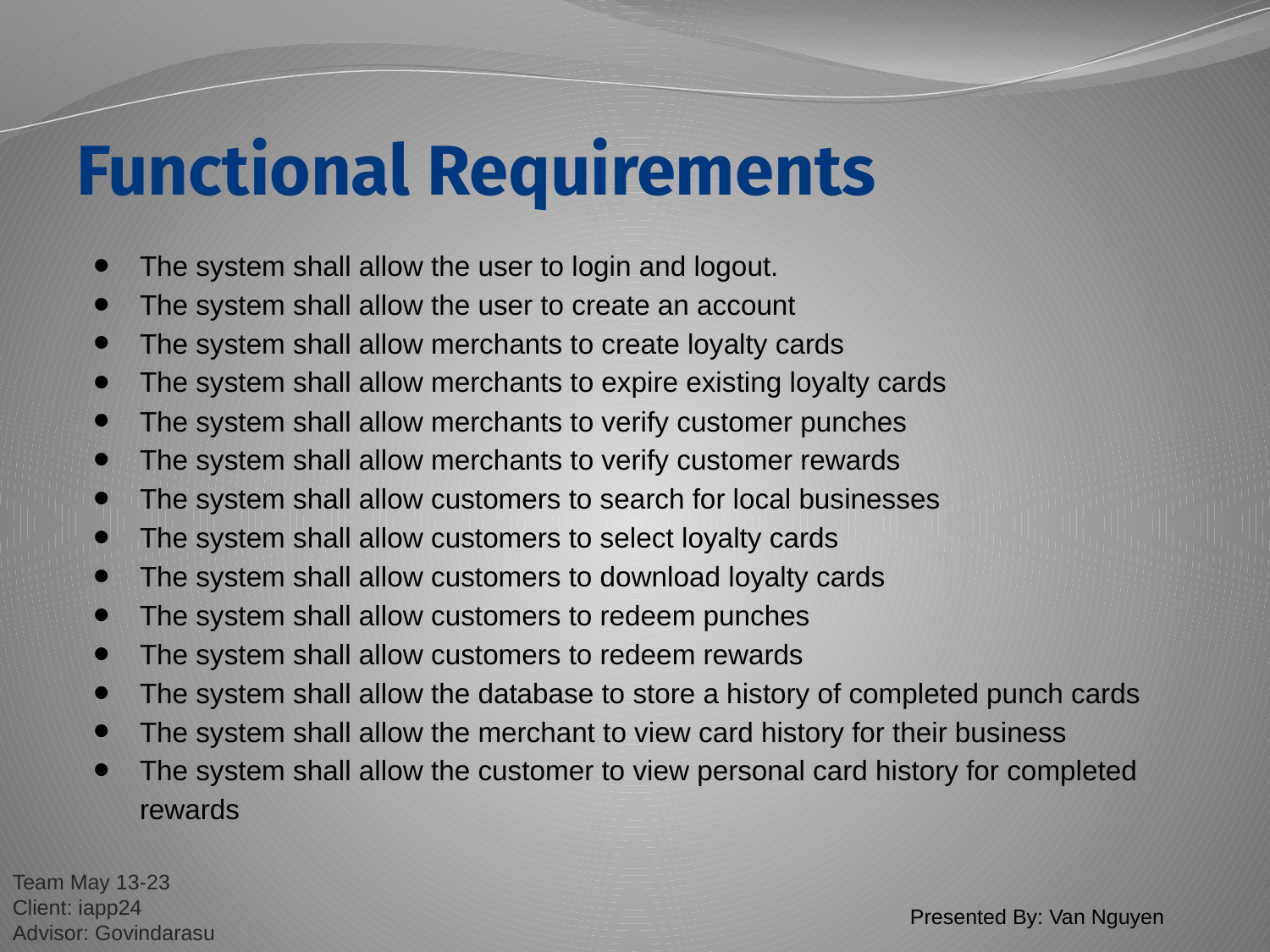

# Functional Requirements
The system shall allow the user to login and logout.
The system shall allow the user to create an account
The system shall allow merchants to create loyalty cards
The system shall allow merchants to expire existing loyalty cards
The system shall allow merchants to verify customer punches
The system shall allow merchants to verify customer rewards
The system shall allow customers to search for local businesses
The system shall allow customers to select loyalty cards
The system shall allow customers to download loyalty cards
The system shall allow customers to redeem punches
The system shall allow customers to redeem rewards
The system shall allow the database to store a history of completed punch cards
The system shall allow the merchant to view card history for their business
The system shall allow the customer to view personal card history for completed rewards

Presented By: Van Nguyen